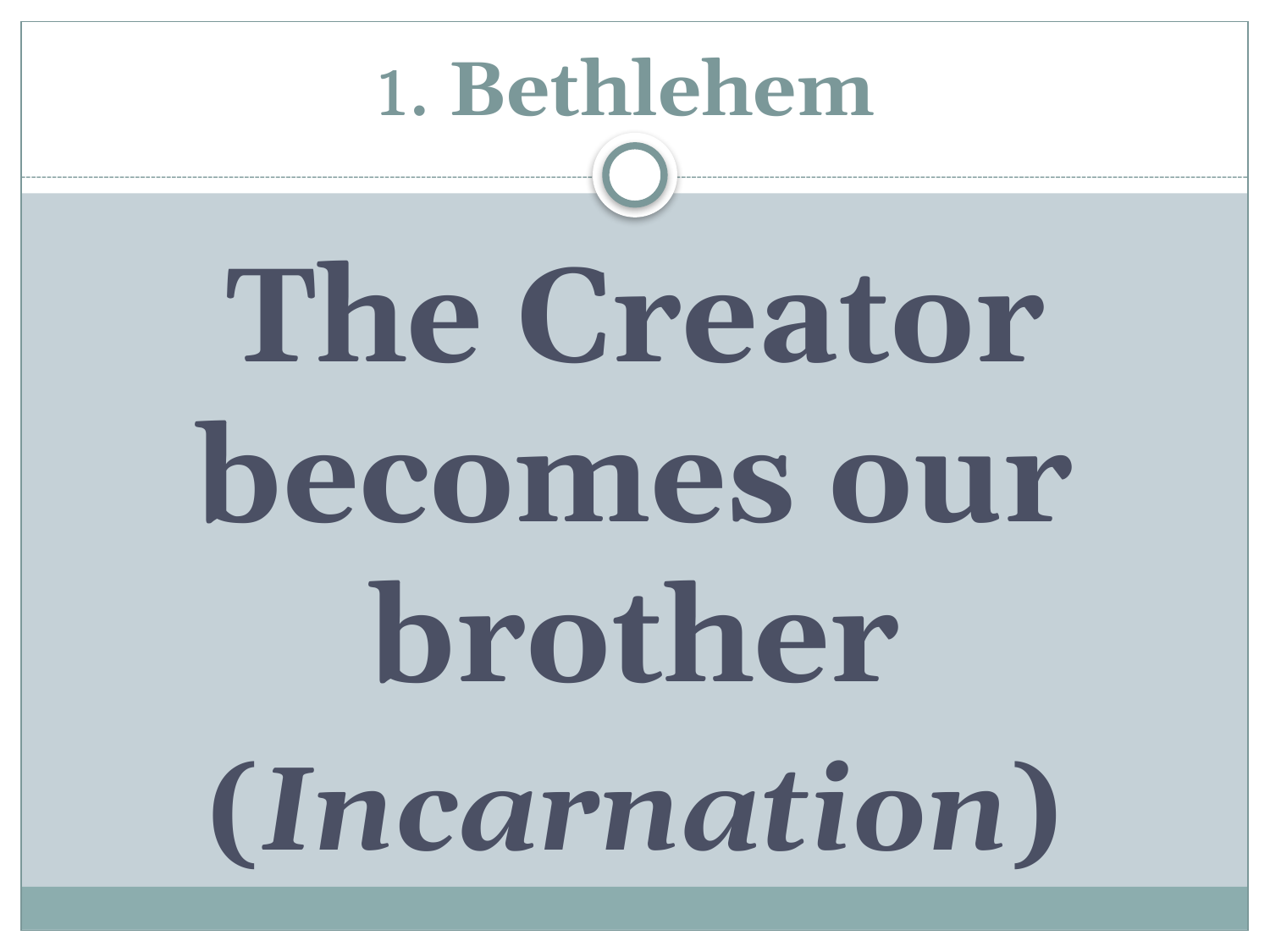

# 1. Bethlehem
The Creator becomes our brother
(Incarnation)